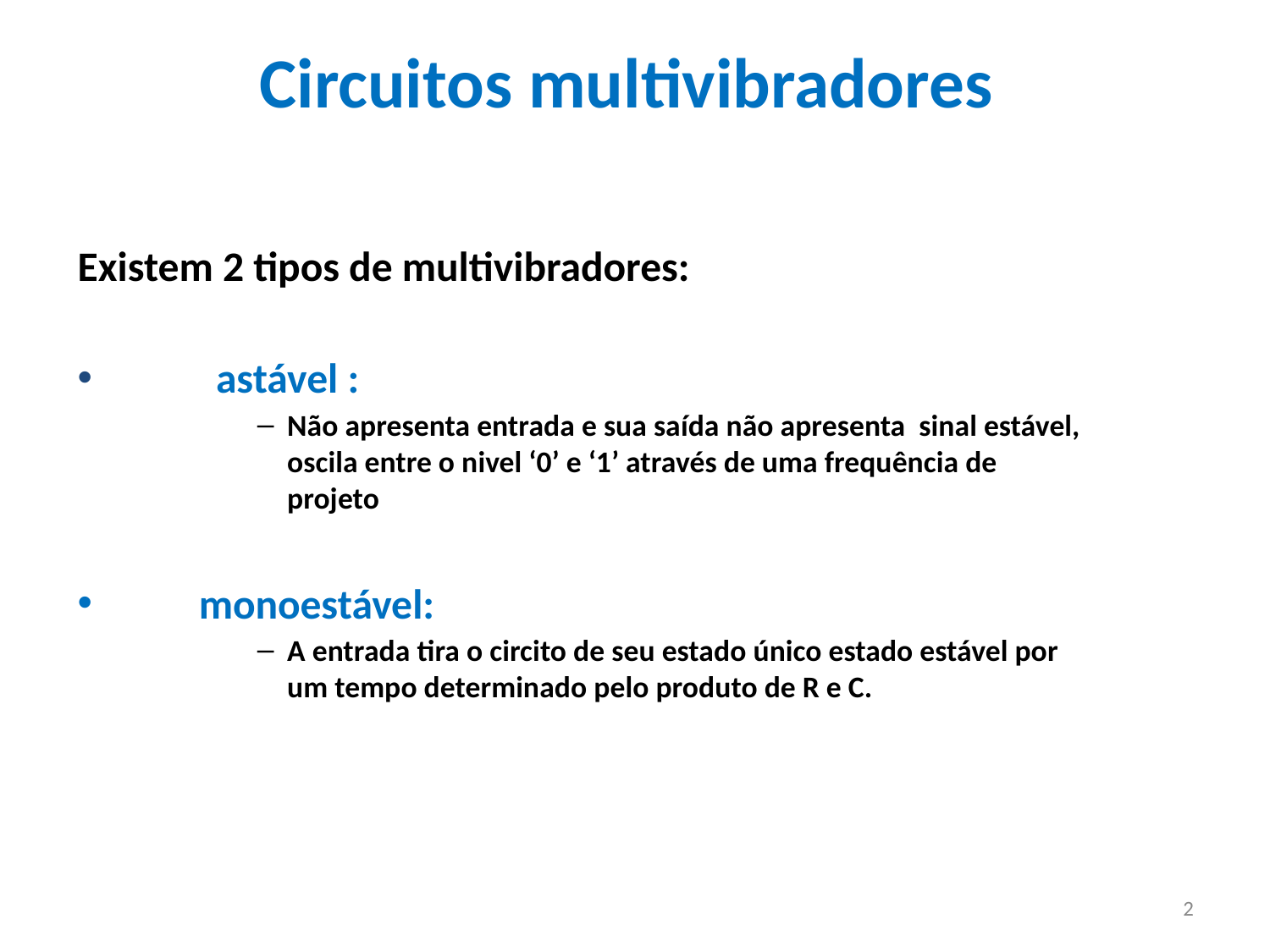

# Circuitos multivibradores
Existem 2 tipos de multivibradores:

 	 astável :
Não apresenta entrada e sua saída não apresenta  sinal estável, oscila entre o nivel ‘0’ e ‘1’ através de uma frequência de projeto

        monoestável:
A entrada tira o circito de seu estado único estado estável por um tempo determinado pelo produto de R e C.

2